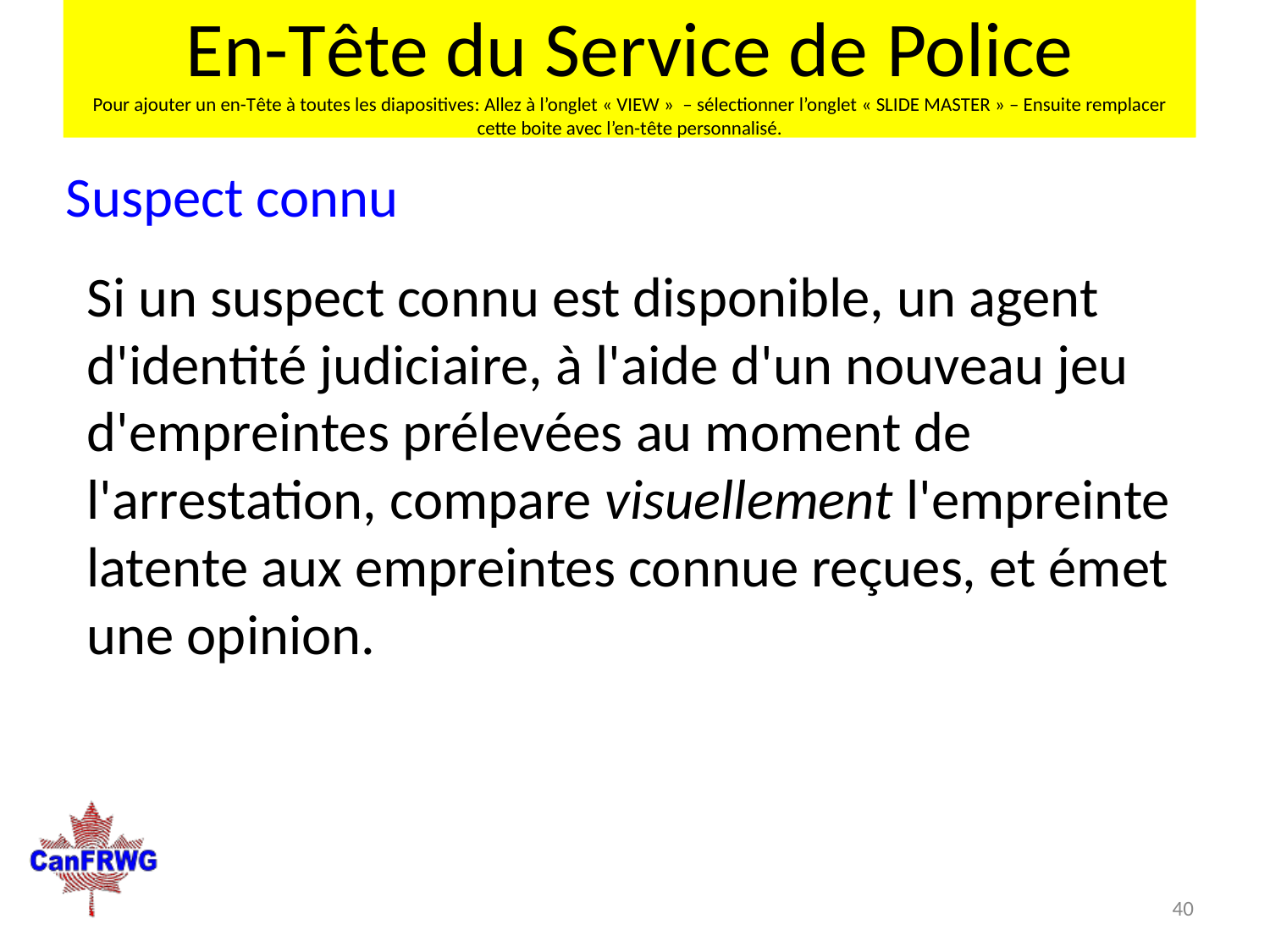

En-Tête du Service de Police
Pour ajouter un en-Tête à toutes les diapositives: Allez à l’onglet « VIEW »  – sélectionner l’onglet « SLIDE MASTER » – Ensuite remplacer cette boite avec l’en-tête personnalisé.
Suspect connu

Si un suspect connu est disponible, un agent d'identité judiciaire, à l'aide d'un nouveau jeu d'empreintes prélevées au moment de l'arrestation, compare visuellement l'empreinte latente aux empreintes connue reçues, et émet une opinion.
40